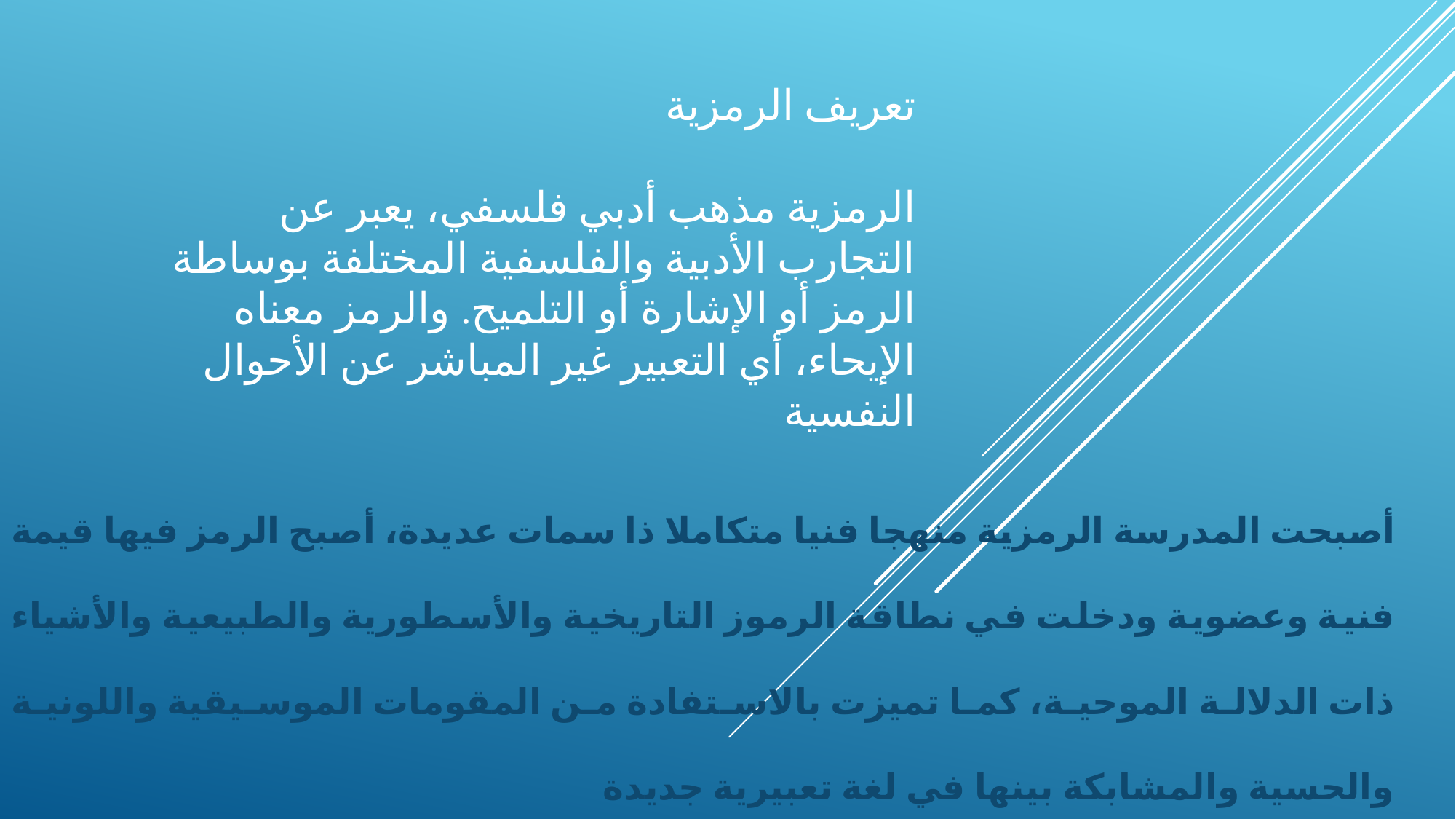

# تعريف الرمزية الرمزية مذهب أدبي فلسفي، يعبر عن التجارب الأدبية والفلسفية المختلفة بوساطة الرمز أو الإشارة أو التلميح. والرمز معناه الإيحاء، أي التعبير غير المباشر عن الأحوال النفسية
أصبحت المدرسة الرمزية منهجا فنيا متكاملا ذا سمات عديدة، أصبح الرمز فيها قيمة فنية وعضوية ودخلت في نطاقة الرموز التاريخية والأسطورية والطبيعية والأشياء ذات الدلالة الموحية، كما تميزت بالاستفادة من المقومات الموسيقية واللونية والحسية والمشابكة بينها في لغة تعبيرية جديدة